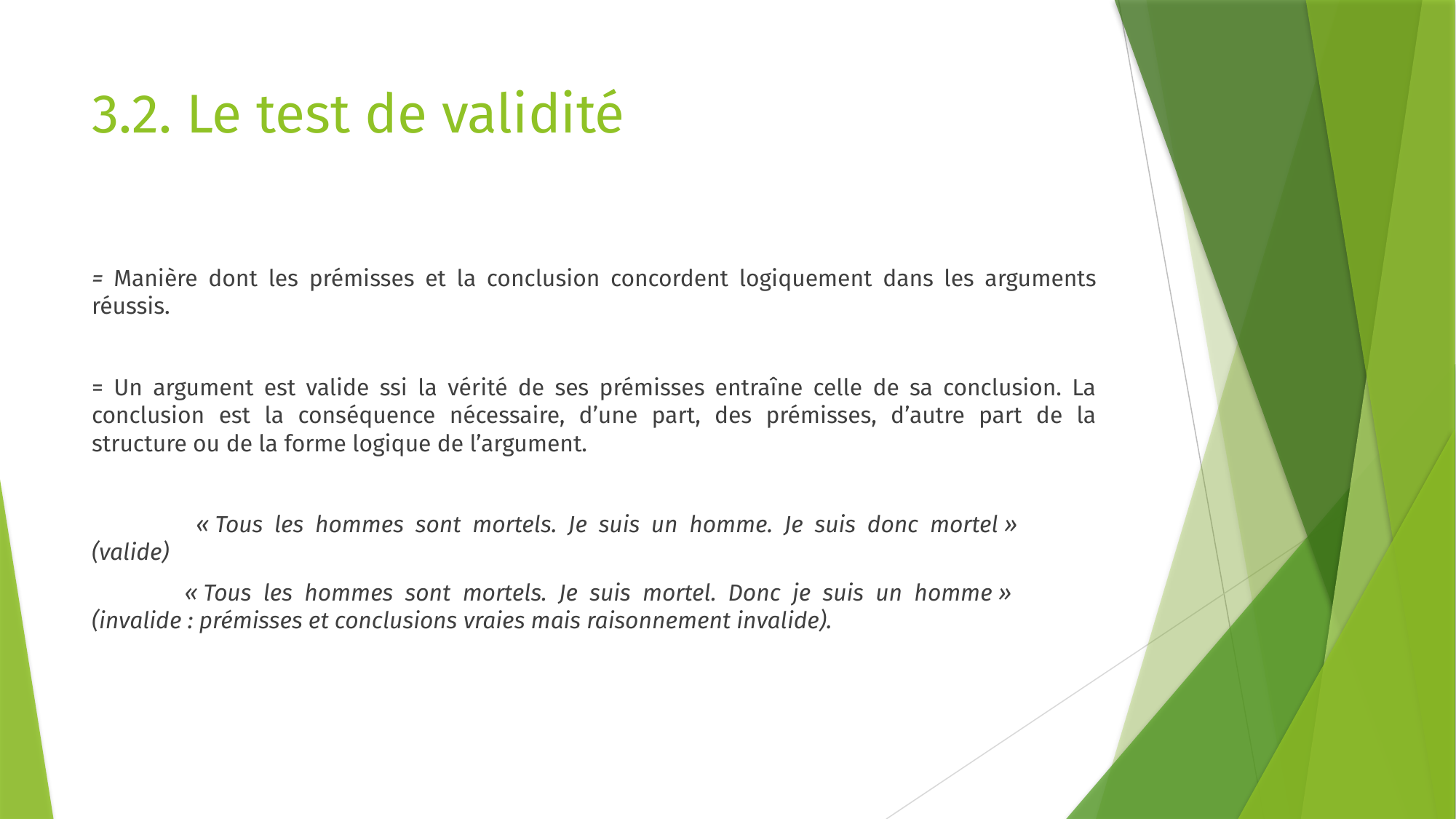

# 3.2. Le test de validité
= Manière dont les prémisses et la conclusion concordent logiquement dans les arguments réussis.

= Un argument est valide ssi la vérité de ses prémisses entraîne celle de sa conclusion. La conclusion est la conséquence nécessaire, d’une part, des prémisses, d’autre part de la structure ou de la forme logique de l’argument.

	 « Tous les hommes sont mortels. Je suis un homme. Je suis donc mortel » 	(valide)
	« Tous les hommes sont mortels. Je suis mortel. Donc je suis un homme » 	(invalide : prémisses et conclusions vraies mais raisonnement invalide).